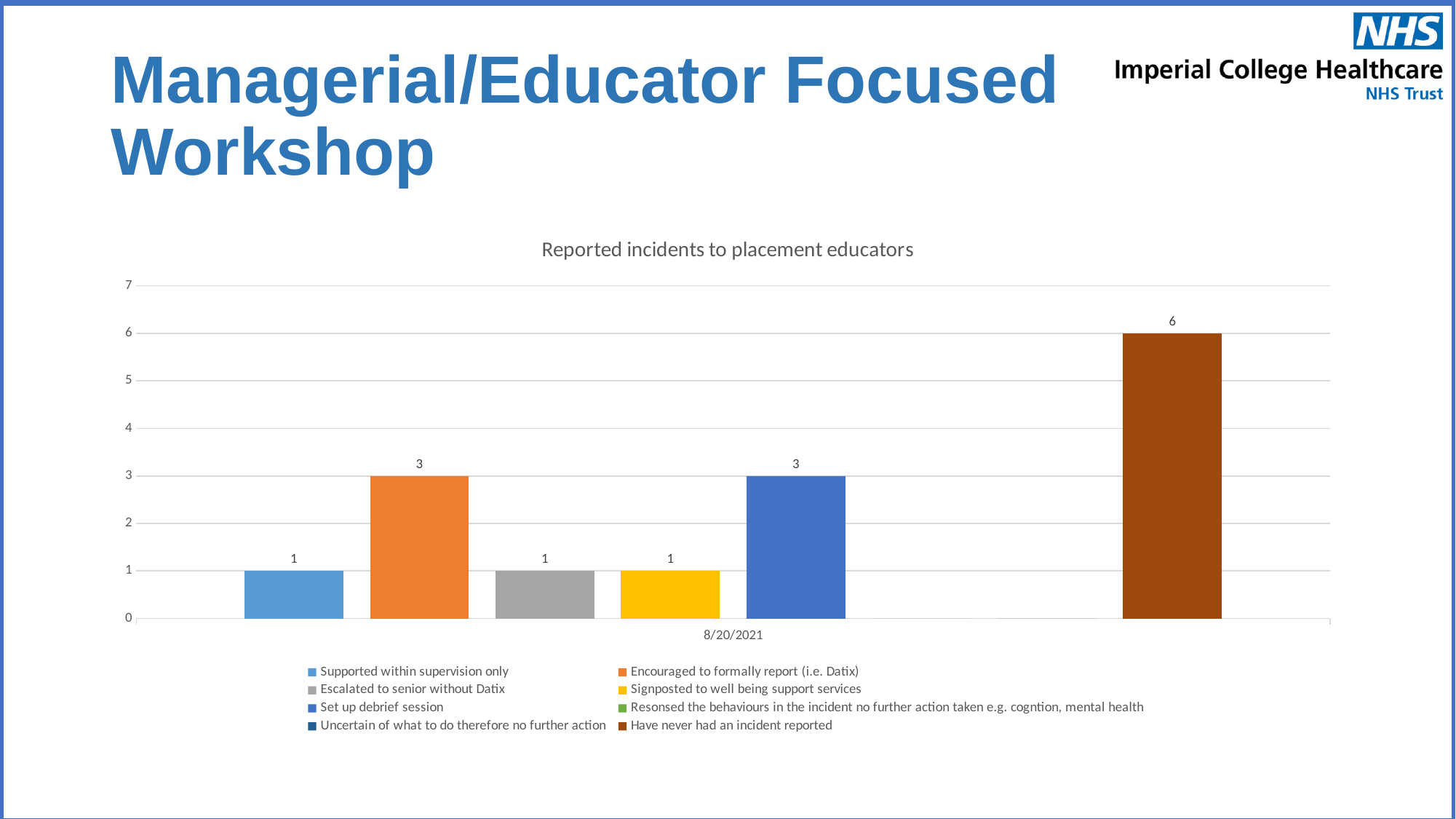

# Managerial/Educator Focused Workshop

### Chart: Reported incidents to placement educators

| Category | Supported within supervision only  | Encouraged to formally report (i.e. Datix) | Escalated to senior without Datix  | Signposted to well being support services  | Set up debrief session  | Resonsed the behaviours in the incident no further action taken e.g. cogntion, mental health  | Uncertain of what to do therefore no further action  | Have never had an incident reported  |
|---|---|---|---|---|---|---|---|---|
| 44428 | 1.0 | 3.0 | 1.0 | 1.0 | 3.0 | 0.0 | 0.0 | 6.0 |